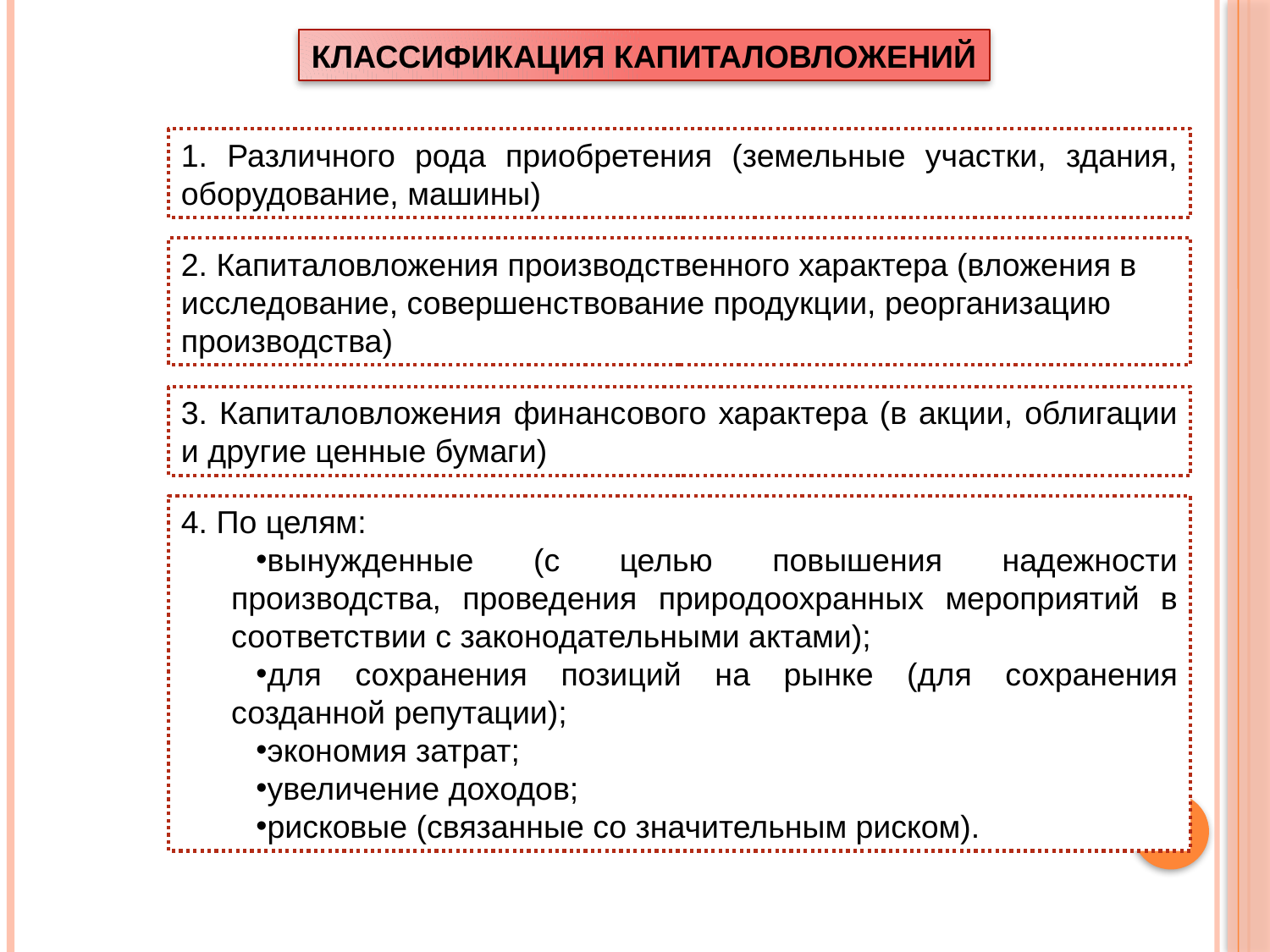

КЛАССИФИКАЦИЯ КАПИТАЛОВЛОЖЕНИЙ
1. Различного рода приобретения (земельные участки, здания, оборудование, машины)
2. Капиталовложения производственного характера (вложения в исследование, совершенствование продукции, реорганизацию производства)
3. Капиталовложения финансового характера (в акции, облигации и другие ценные бумаги)
4. По целям:
вынужденные (с целью повышения надежности производства, проведения природоохранных мероприятий в соответствии с законодательными актами);
для сохранения позиций на рынке (для сохранения созданной репутации);
экономия затрат;
увеличение доходов;
рисковые (связанные со значительным риском).